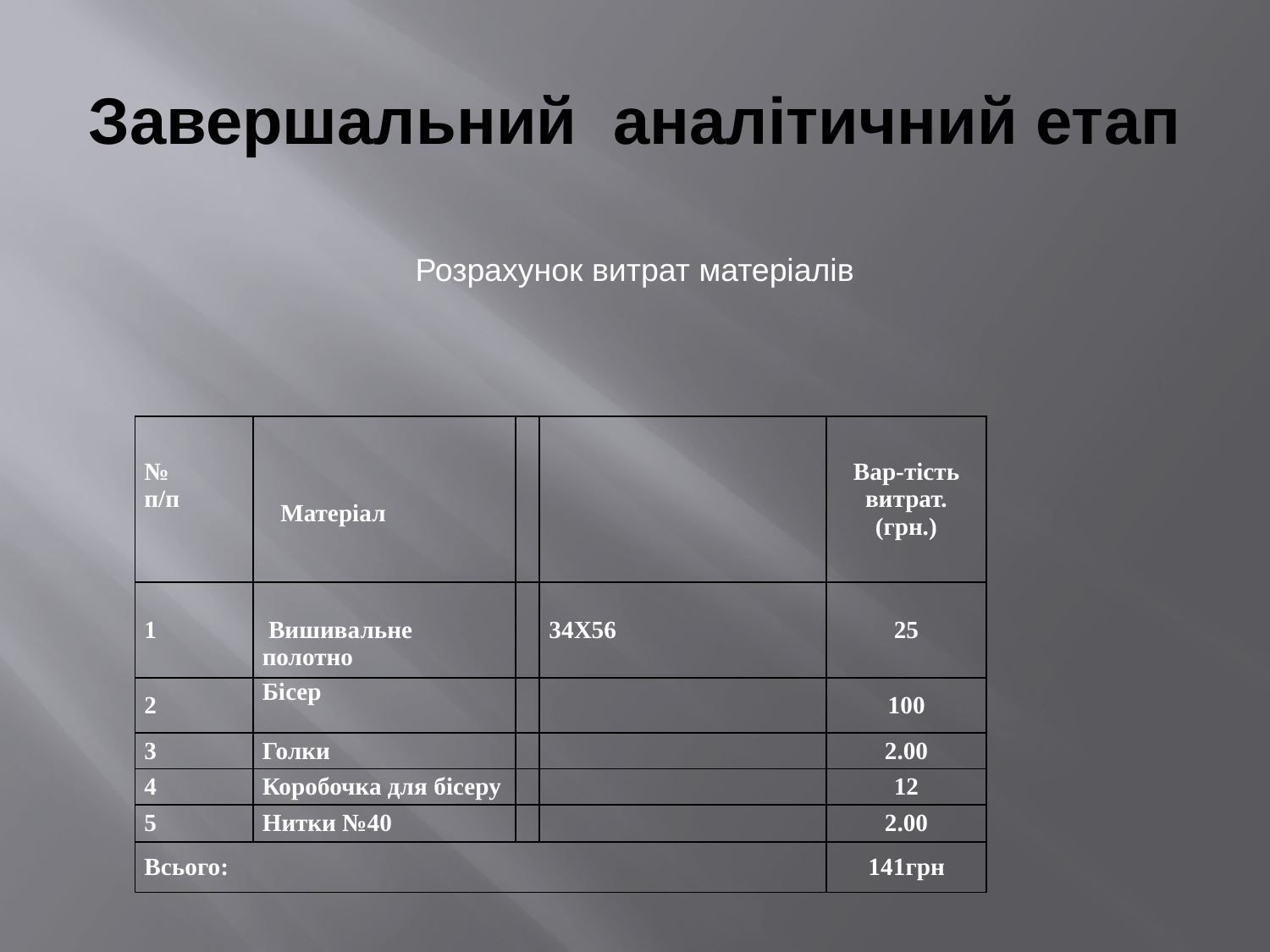

# Завершальний  аналітичний етап

Розрахунок витрат матеріалів

| № п/п | Матеріал |  |  | Вар-тість витрат. (грн.) |
| --- | --- | --- | --- | --- |
| 1 | Вишивальне полотно |  | 34Х56 | 25 |
| 2 | Бісер |  |  | 100 |
| 3 | Голки |  |  | 2.00 |
| 4 | Коробочка для бісеру |  |  | 12 |
| 5 | Нитки №40 |  |  | 2.00 |
| Всього: |  |  |  | 141грн |